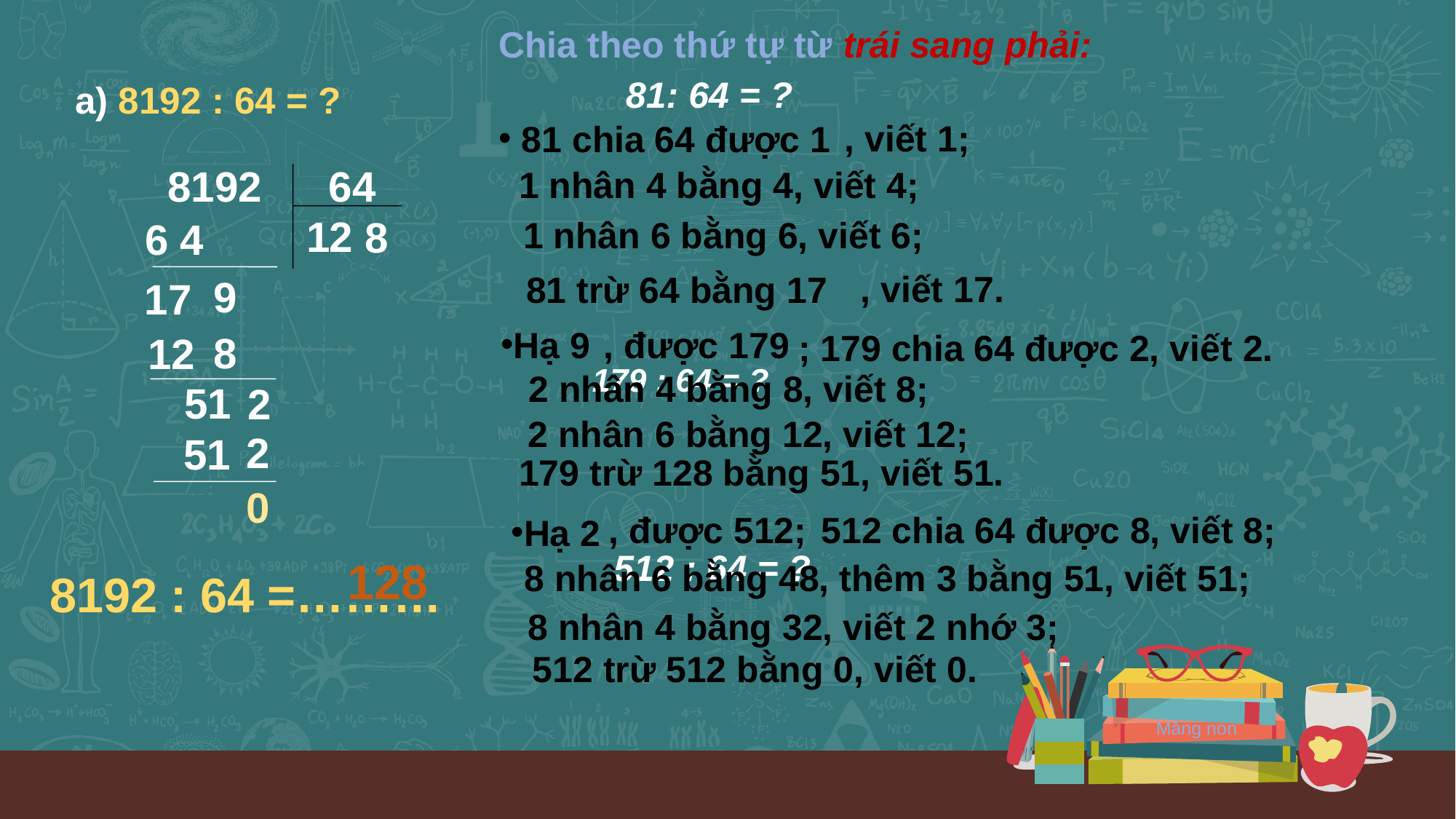

Chia theo thứ tự từ trái sang phải:
81: 64 = ?
a) 8192 : 64 = ?
, viết 1;
 81 chia 64 được 1
64
8192
1 nhân 4 bằng 4, viết 4;

1
2
8
1 nhân 6 bằng 6, viết 6;
6
4
, viết 17.
81 trừ 64 bằng 17
9
17

, được 179
Hạ 9
; 179 chia 64 được 2, viết 2.
8
12
179 : 64 = ?
2 nhân 4 bằng 8, viết 8;
51
2

2 nhân 6 bằng 12, viết 12;
2
51
179 trừ 128 bằng 51, viết 51.

0

512 chia 64 được 8, viết 8;
, được 512;
Hạ 2
512 : 64 = ?
 128
8 nhân 6 bằng 48, thêm 3 bằng 51, viết 51;
8192 : 64 =………
8 nhân 4 bằng 32, viết 2 nhớ 3;
512 trừ 512 bằng 0, viết 0.